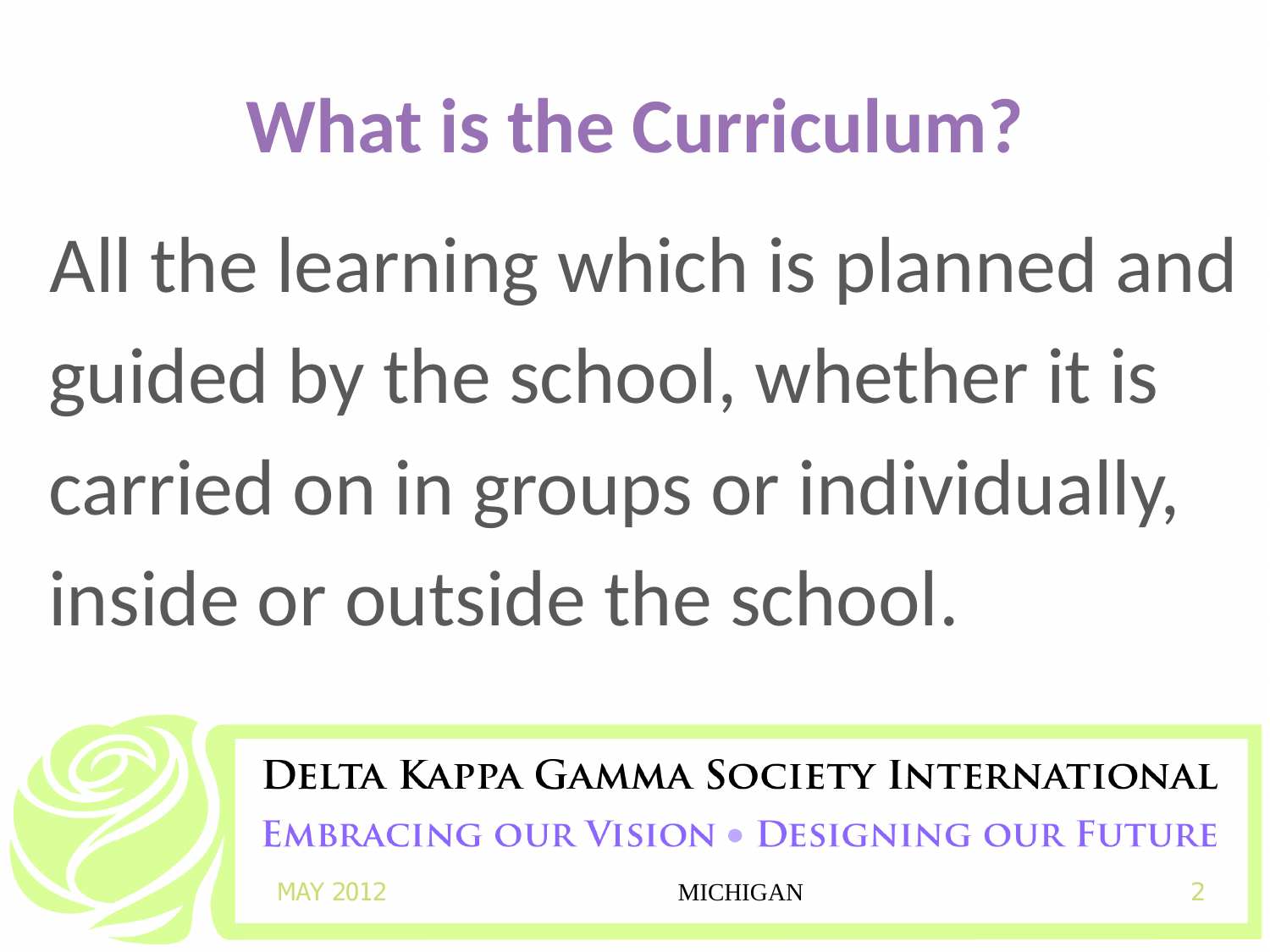

# What is the Curriculum?
  All the learning which is planned and
  guided by the school, whether it is
  carried on in groups or individually,
  inside or outside the school.
MAY 2012
MICHIGAN
2